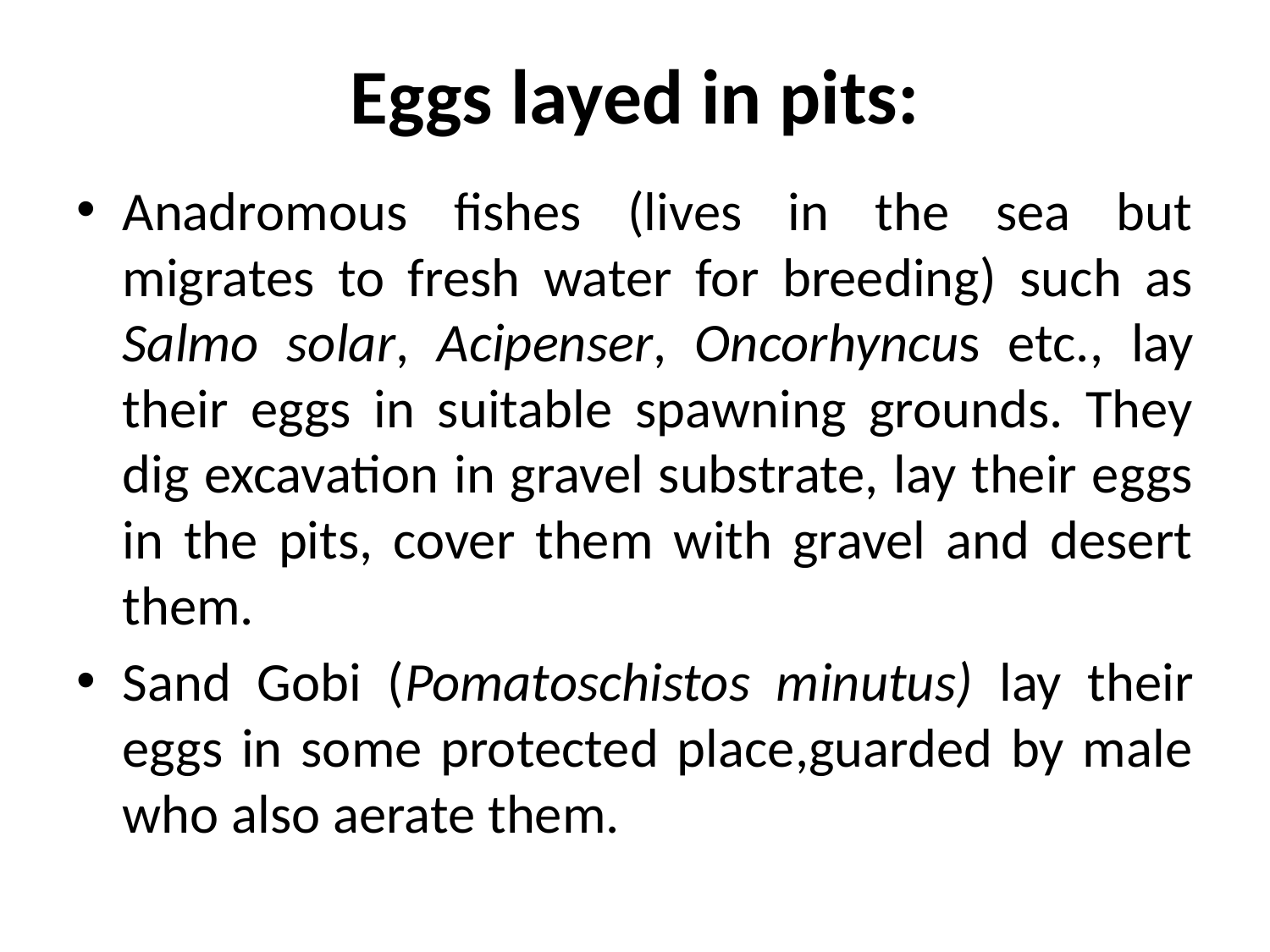

# Eggs layed in pits:
Anadromous fishes (lives in the sea but migrates to fresh water for breeding) such as Salmo solar, Acipenser, Oncorhyncus etc., lay their eggs in suitable spawning grounds. They dig excavation in gravel substrate, lay their eggs in the pits, cover them with gravel and desert them.
Sand Gobi (Pomatoschistos minutus) lay their eggs in some protected place,guarded by male who also aerate them.